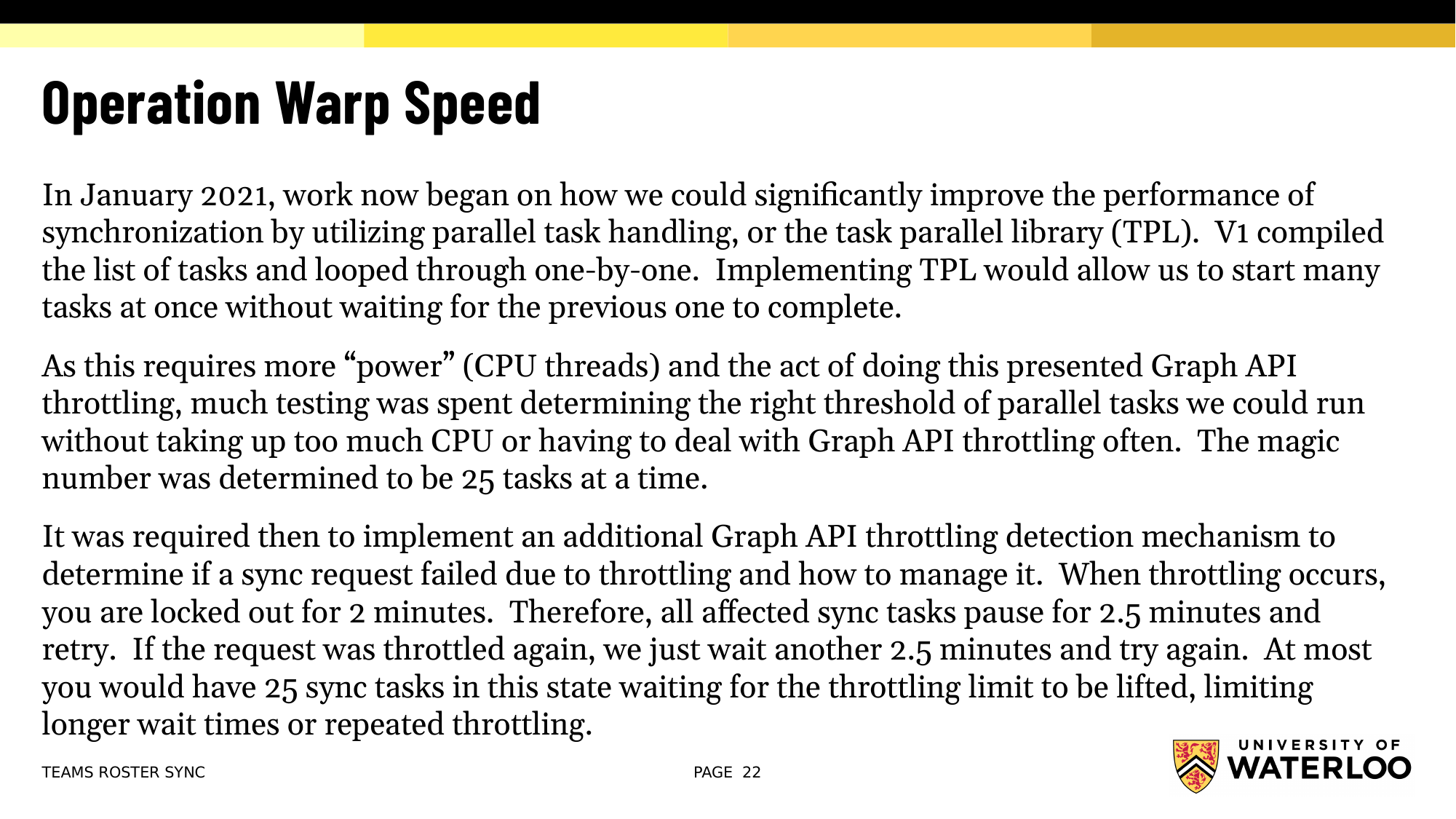

# Operation Warp Speed
In January 2021, work now began on how we could significantly improve the performance of synchronization by utilizing parallel task handling, or the task parallel library (TPL).  V1 compiled the list of tasks and looped through one-by-one.  Implementing TPL would allow us to start many tasks at once without waiting for the previous one to complete.
As this requires more “power” (CPU threads) and the act of doing this presented Graph API throttling, much testing was spent determining the right threshold of parallel tasks we could run without taking up too much CPU or having to deal with Graph API throttling often.  The magic number was determined to be 25 tasks at a time.
It was required then to implement an additional Graph API throttling detection mechanism to determine if a sync request failed due to throttling and how to manage it.  When throttling occurs, you are locked out for 2 minutes.  Therefore, all affected sync tasks pause for 2.5 minutes and retry.  If the request was throttled again, we just wait another 2.5 minutes and try again.  At most you would have 25 sync tasks in this state waiting for the throttling limit to be lifted, limiting longer wait times or repeated throttling.
TEAMS ROSTER SYNC
PAGE  22